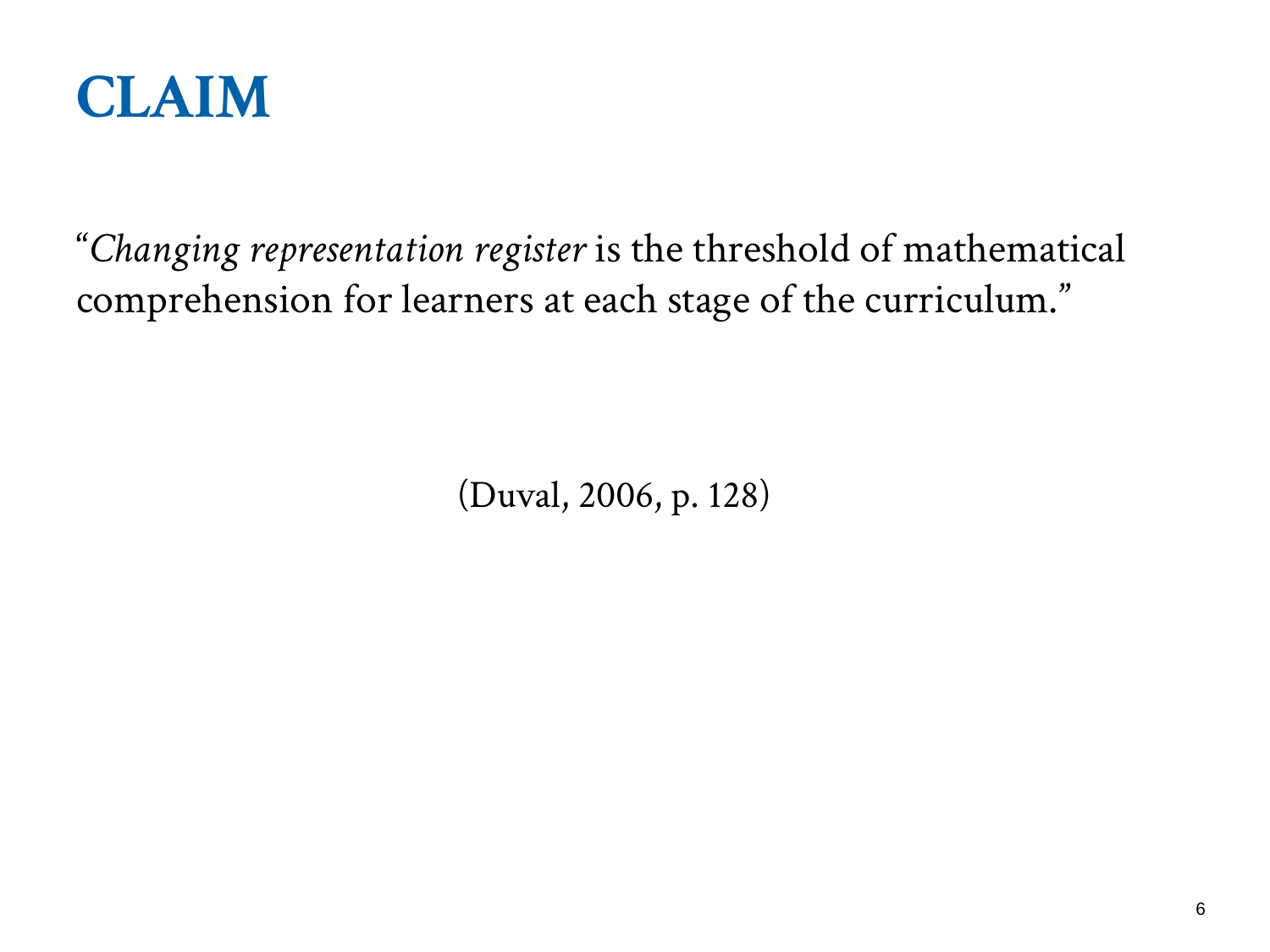

# Claim

“Changing representation register is the threshold of mathematical comprehension for learners at each stage of the curriculum.”
											(Duval, 2006, p. 128)